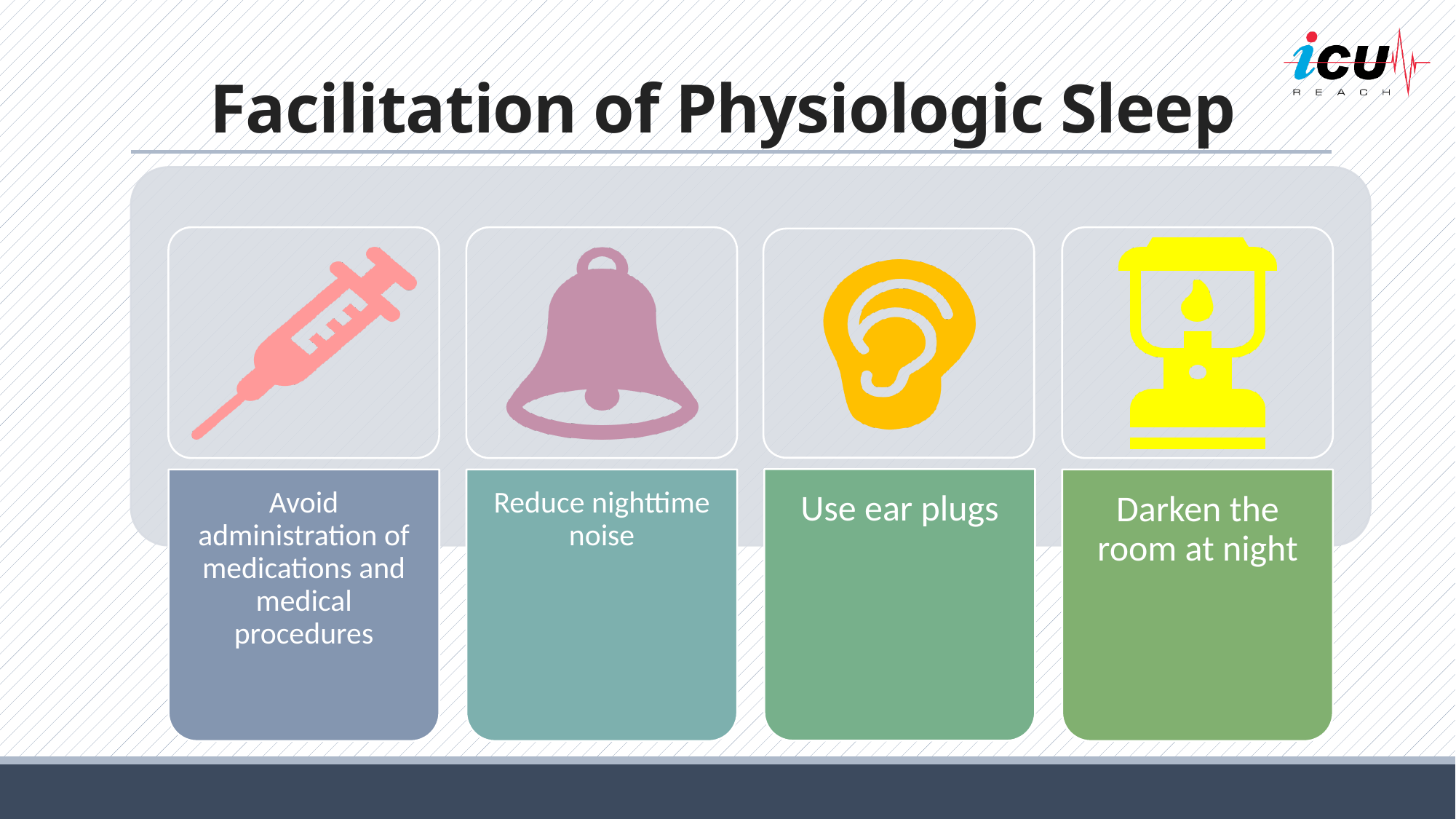

# Facilitation of Physiologic Sleep
Avoid administration of medications and medical procedures
Reduce nighttime noise
Use ear plugs
Darken the room at night